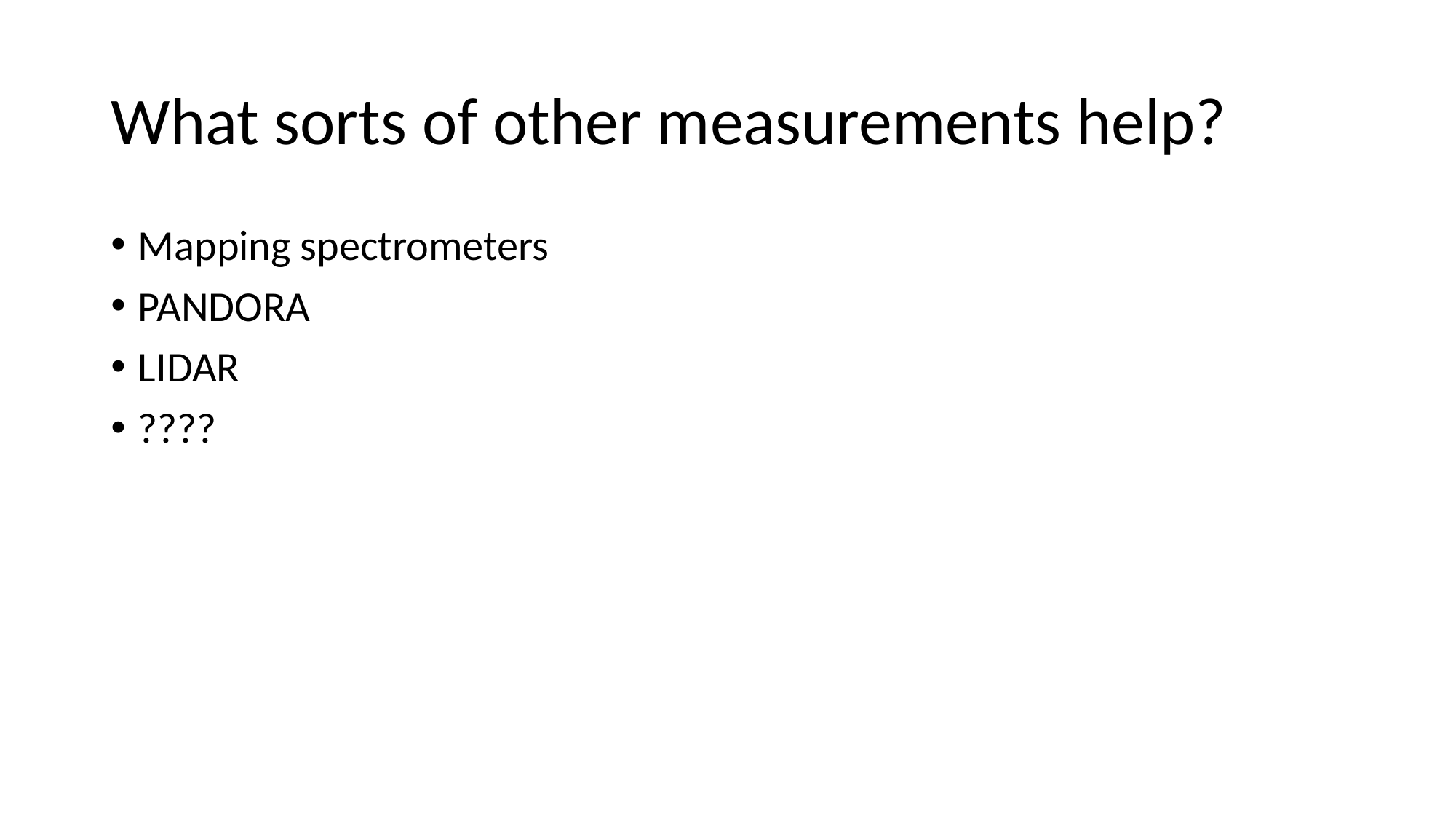

# What sorts of other measurements help?
Mapping spectrometers
PANDORA
LIDAR
????